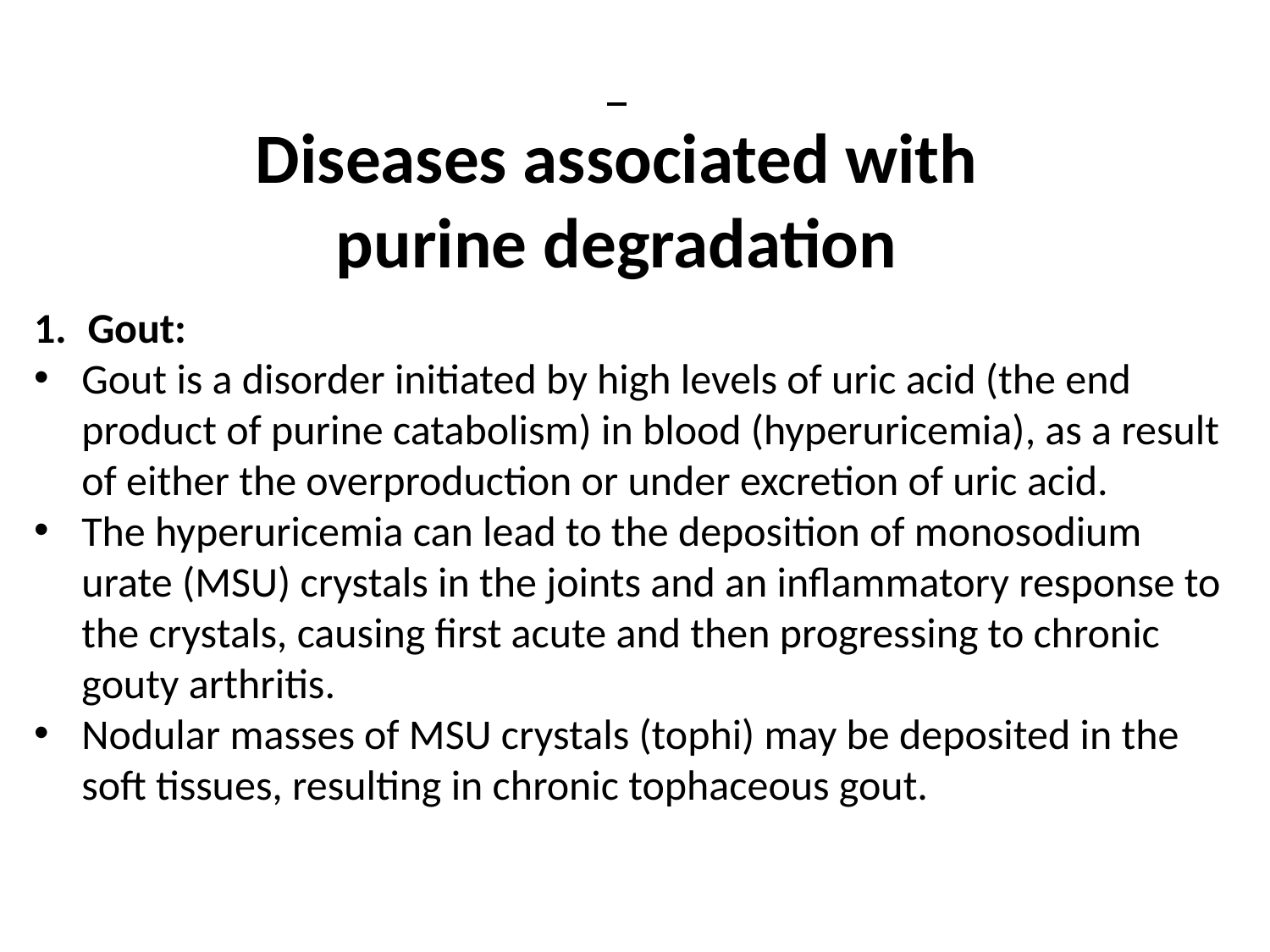

Diseases associated with purine degradation

Gout:
Gout is a disorder initiated by high levels of uric acid (the end product of purine catabolism) in blood (hyperuricemia), as a result of either the overproduction or under excretion of uric acid.
The hyperuricemia can lead to the deposition of monosodium urate (MSU) crystals in the joints and an inflammatory response to the crystals, causing first acute and then progressing to chronic gouty arthritis.
Nodular masses of MSU crystals (tophi) may be deposited in the soft tissues, resulting in chronic tophaceous gout.